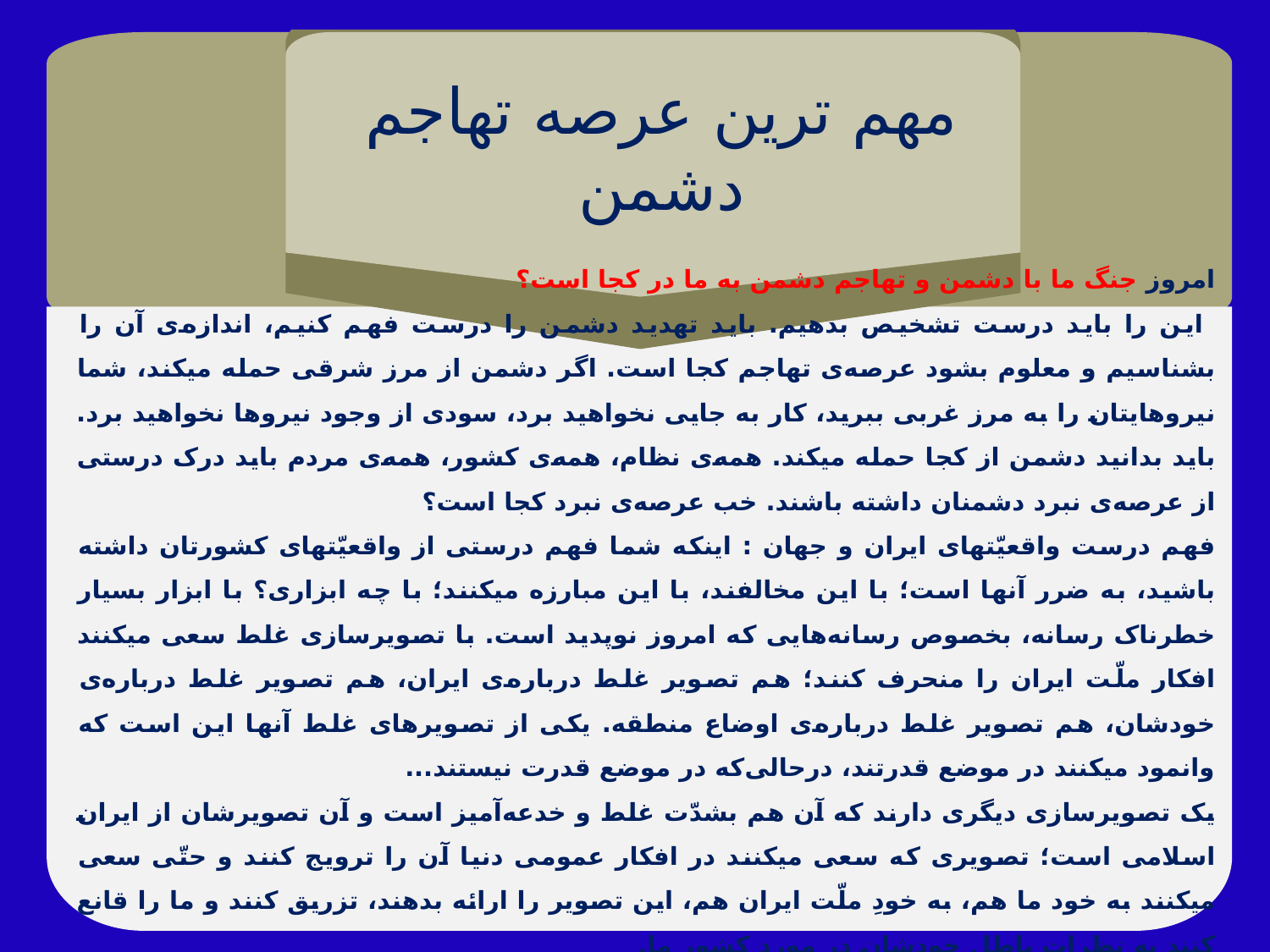

مهم ترین عرصه تهاجم دشمن

امروز جنگ ما با دشمن و تهاجم دشمن به ما در کجا است؟
 این را باید درست تشخیص بدهیم. باید تهدید دشمن را درست فهم کنیم، اندازه‌‌ی آن را بشناسیم و معلوم بشود عرصه‌ی تهاجم کجا است. اگر دشمن از مرز شرقی حمله میکند، شما نیروهایتان را به مرز غربی ببرید، کار به جایی نخواهید برد، سودی از وجود نیروها نخواهید برد. باید بدانید دشمن از کجا حمله میکند. همه‌‌ی نظام، همه‌ی کشور، همه‌ی مردم باید درک درستی از عرصه‌ی نبرد دشمنان داشته باشند. خب عرصه‌ی نبرد کجا است؟
فهم درست واقعیّتهای ایران و جهان : اینکه شما فهم درستی از واقعیّتهای کشورتان داشته باشید، به ضرر آنها است؛ با این مخالفند، با این مبارزه میکنند؛ با چه ابزاری؟ با ابزار بسیار خطرناک رسانه، بخصوص رسانه‌هایی که امروز نوپدید است. با تصویرسازی غلط سعی میکنند افکار ملّت ایران را منحرف کنند؛ هم تصویر غلط درباره‌ی ایران، هم تصویر غلط درباره‌ی خودشان، هم تصویر غلط درباره‌ی اوضاع منطقه. یکی از تصویرهای غلط آنها این است که وانمود میکنند در موضع قدرتند، درحالی‌که در موضع قدرت نیستند...
یک تصویرسازی دیگری دارند که آن هم بشدّت غلط و خدعه‌آمیز است و آن تصویرشان از ایران اسلامی است؛ تصویری که سعی میکنند در افکار عمومی دنیا آن را ترویج کنند و حتّی سعی میکنند به خود ما هم، به خودِ ملّت ایران هم، این تصویر را ارائه بدهند، تزریق کنند و ما را قانع کنند به نظرات باطل خودشان در مورد کشورِ ما.
(بیانات در جمع بسیجیان 12 مهر 97 ورزشگاه آزادی)